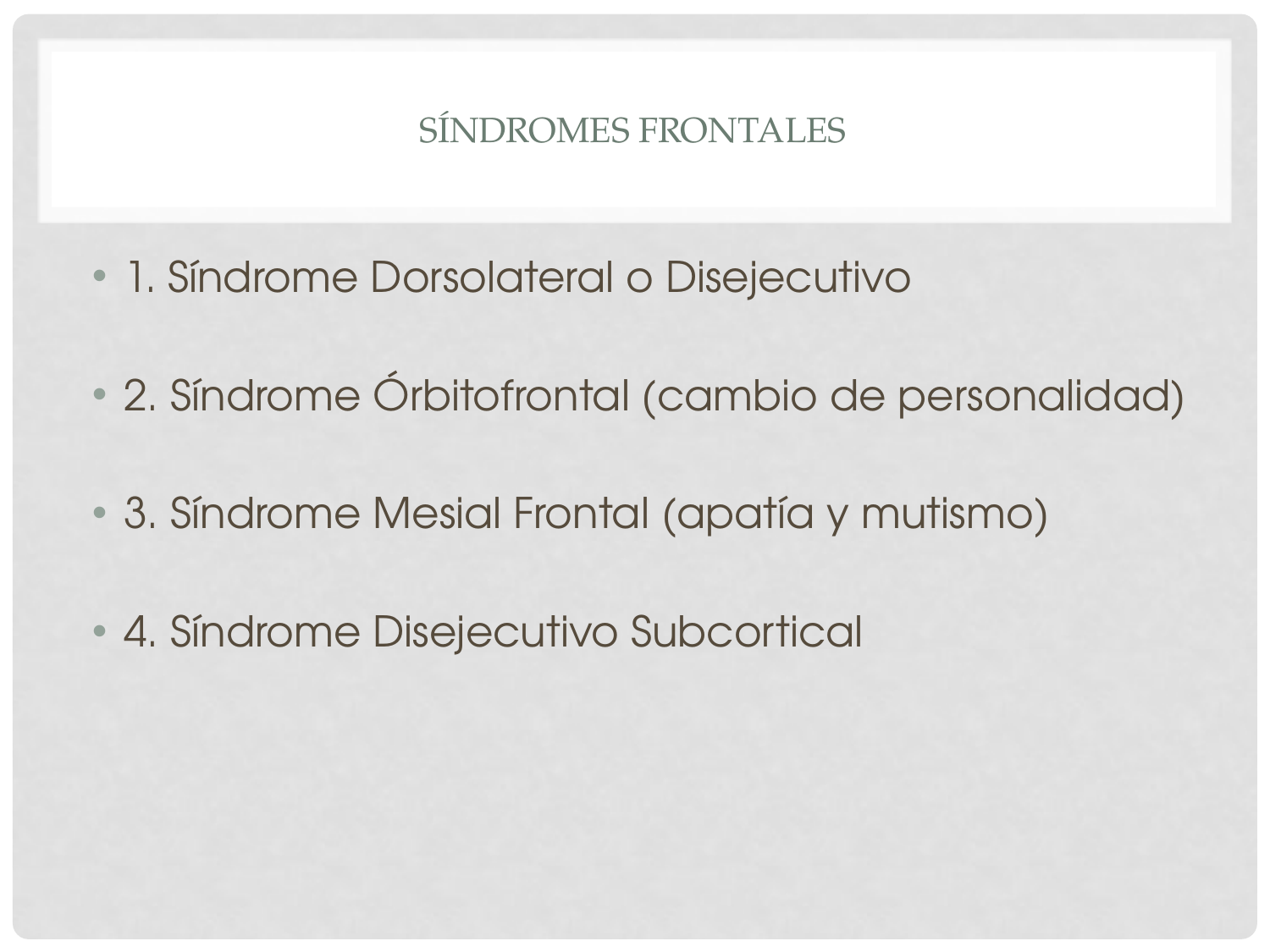

# Síndromes frontales
1. Síndrome Dorsolateral o Disejecutivo

2. Síndrome Órbitofrontal (cambio de personalidad)

3. Síndrome Mesial Frontal (apatía y mutismo)

4. Síndrome Disejecutivo Subcortical